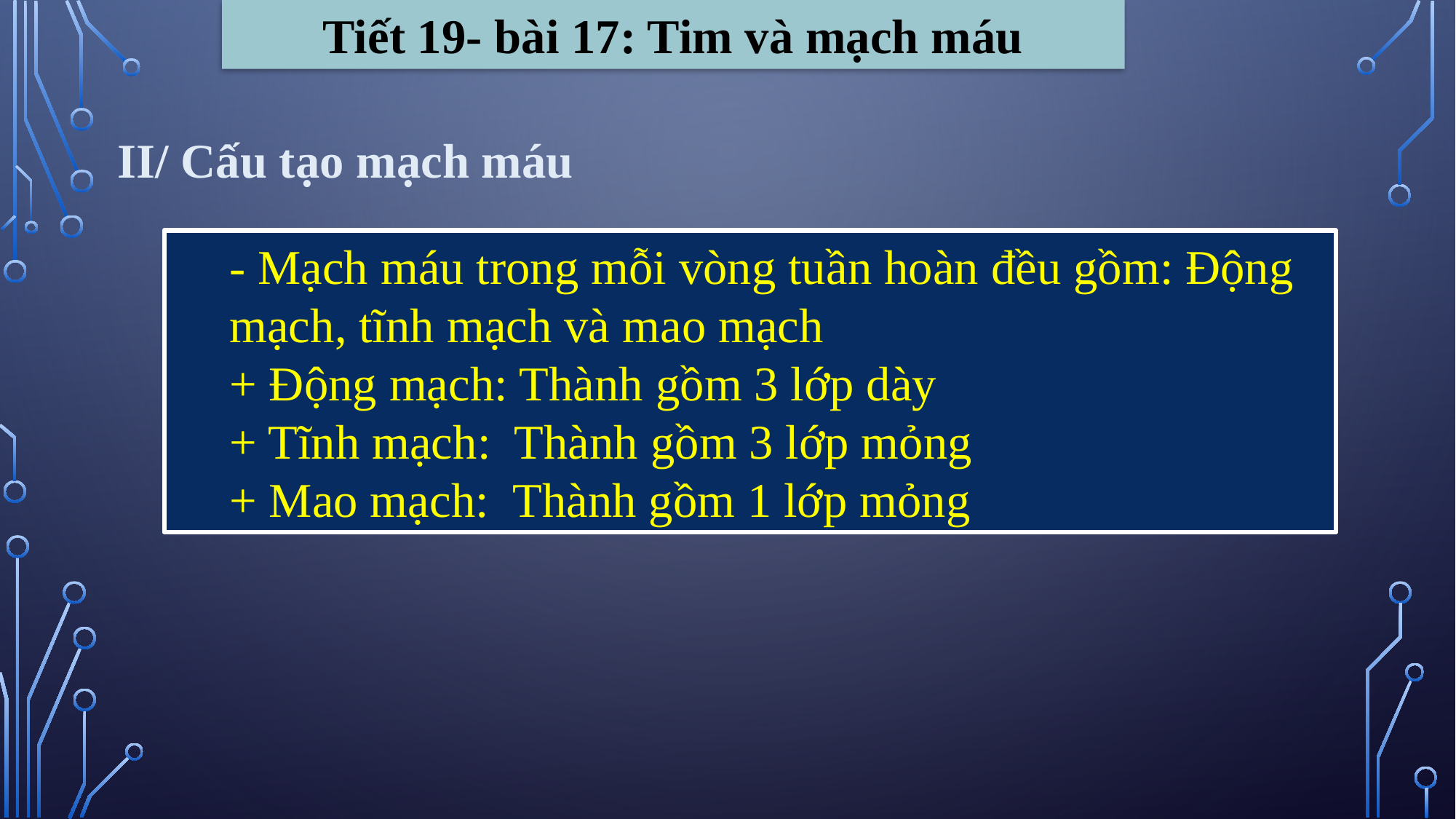

Tiết 19- bài 17: Tim và mạch máu
II/ Cấu tạo mạch máu
- Mạch máu trong mỗi vòng tuần hoàn đều gồm: Động mạch, tĩnh mạch và mao mạch
+ Động mạch: Thành gồm 3 lớp dày
+ Tĩnh mạch:  Thành gồm 3 lớp mỏng
+ Mao mạch:  Thành gồm 1 lớp mỏng